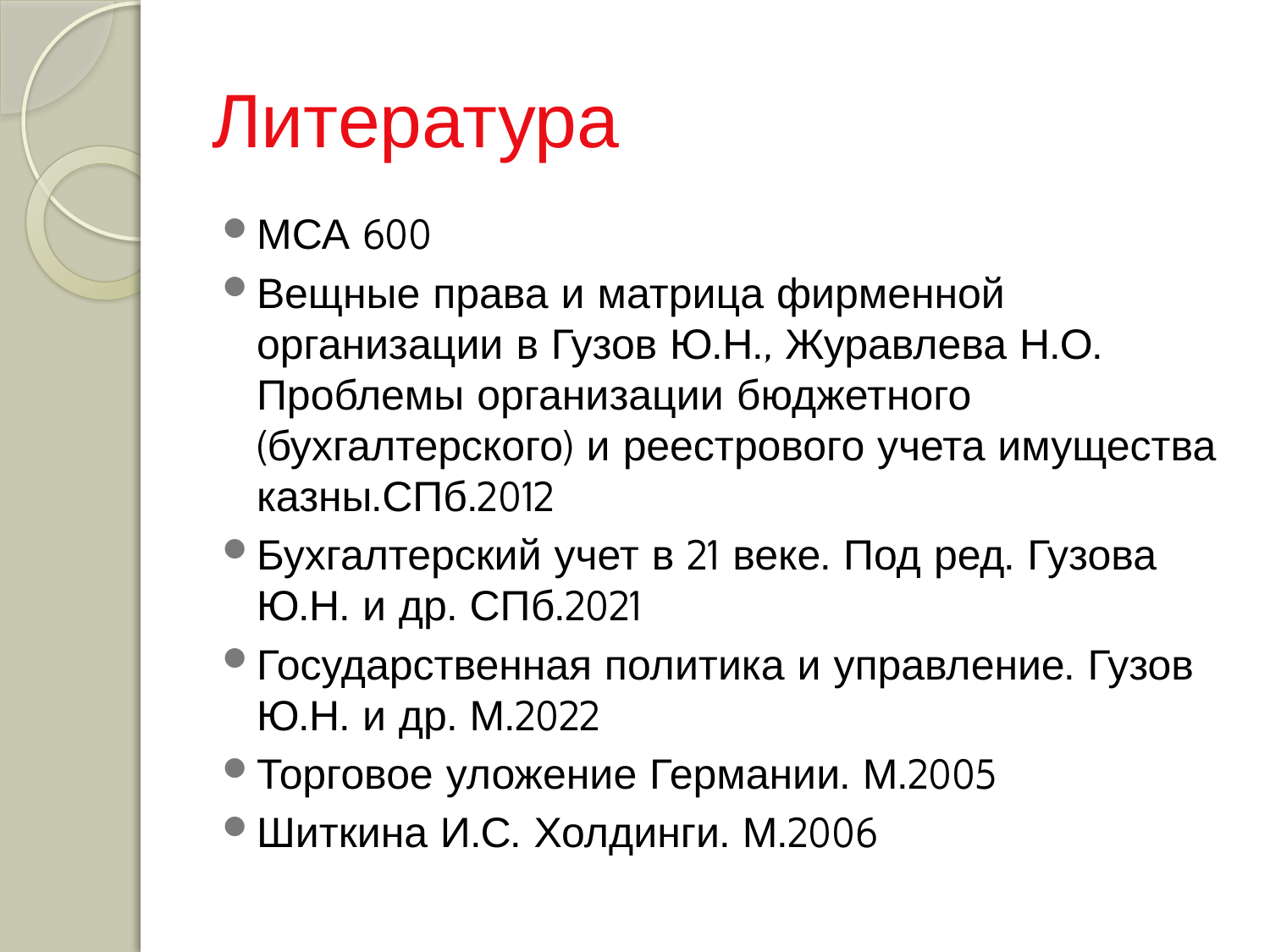

# Литература
МСА 600
Вещные права и матрица фирменной организации в Гузов Ю.Н., Журавлева Н.О. Проблемы организации бюджетного (бухгалтерского) и реестрового учета имущества казны.СПб.2012
Бухгалтерский учет в 21 веке. Под ред. Гузова Ю.Н. и др. СПб.2021
Государственная политика и управление. Гузов Ю.Н. и др. М.2022
Торговое уложение Германии. М.2005
Шиткина И.С. Холдинги. М.2006